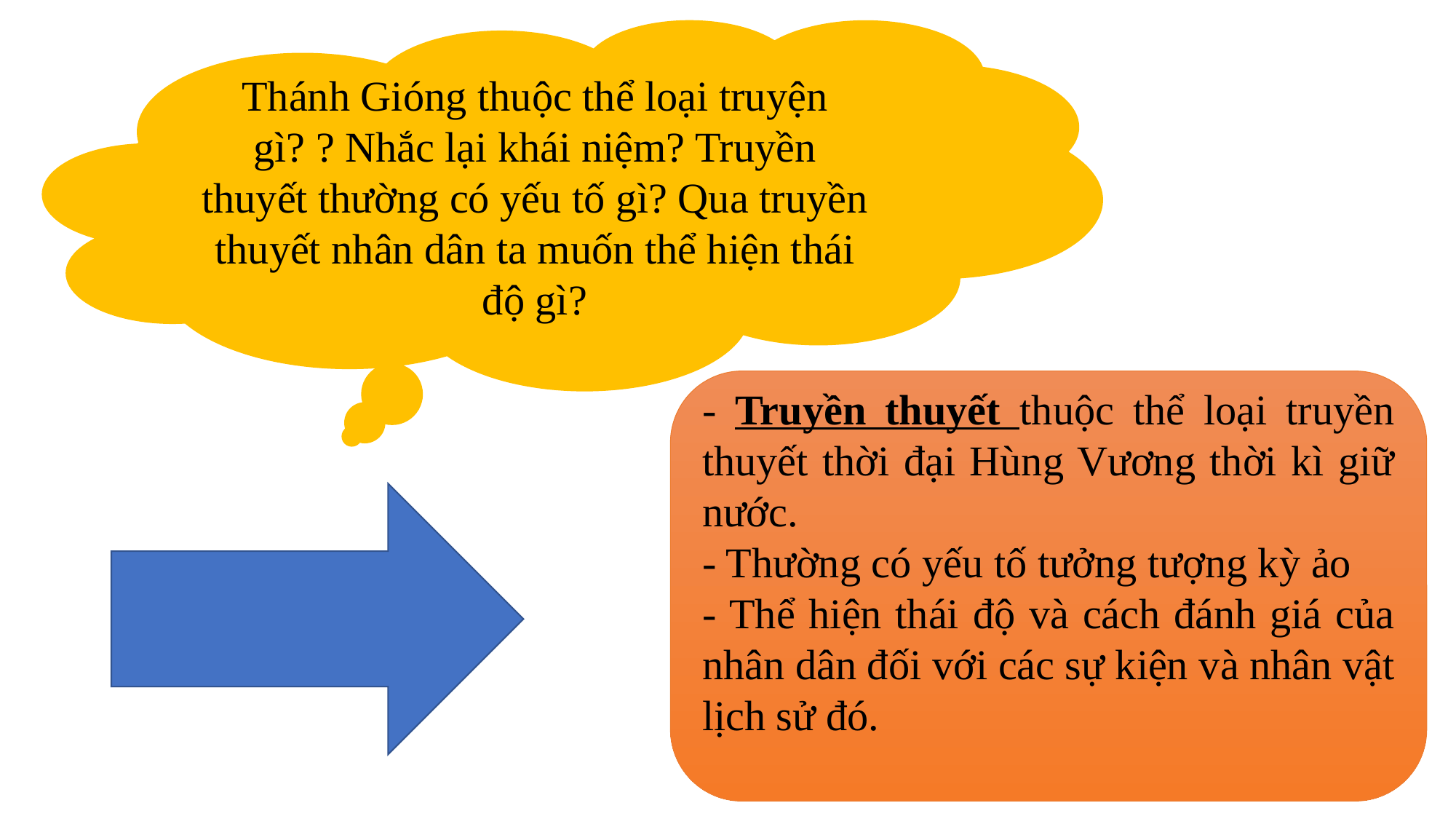

Thánh Gióng thuộc thể loại truyện gì? ? Nhắc lại khái niệm? Truyền thuyết thường có yếu tố gì? Qua truyền thuyết nhân dân ta muốn thể hiện thái độ gì?

- Truyền thuyết thuộc thể loại truyền thuyết thời đại Hùng Vương thời kì giữ nước.
- Thường có yếu tố tưởng tượng kỳ ảo
- Thể hiện thái độ và cách đánh giá của nhân dân đối với các sự kiện và nhân vật lịch sử đó.